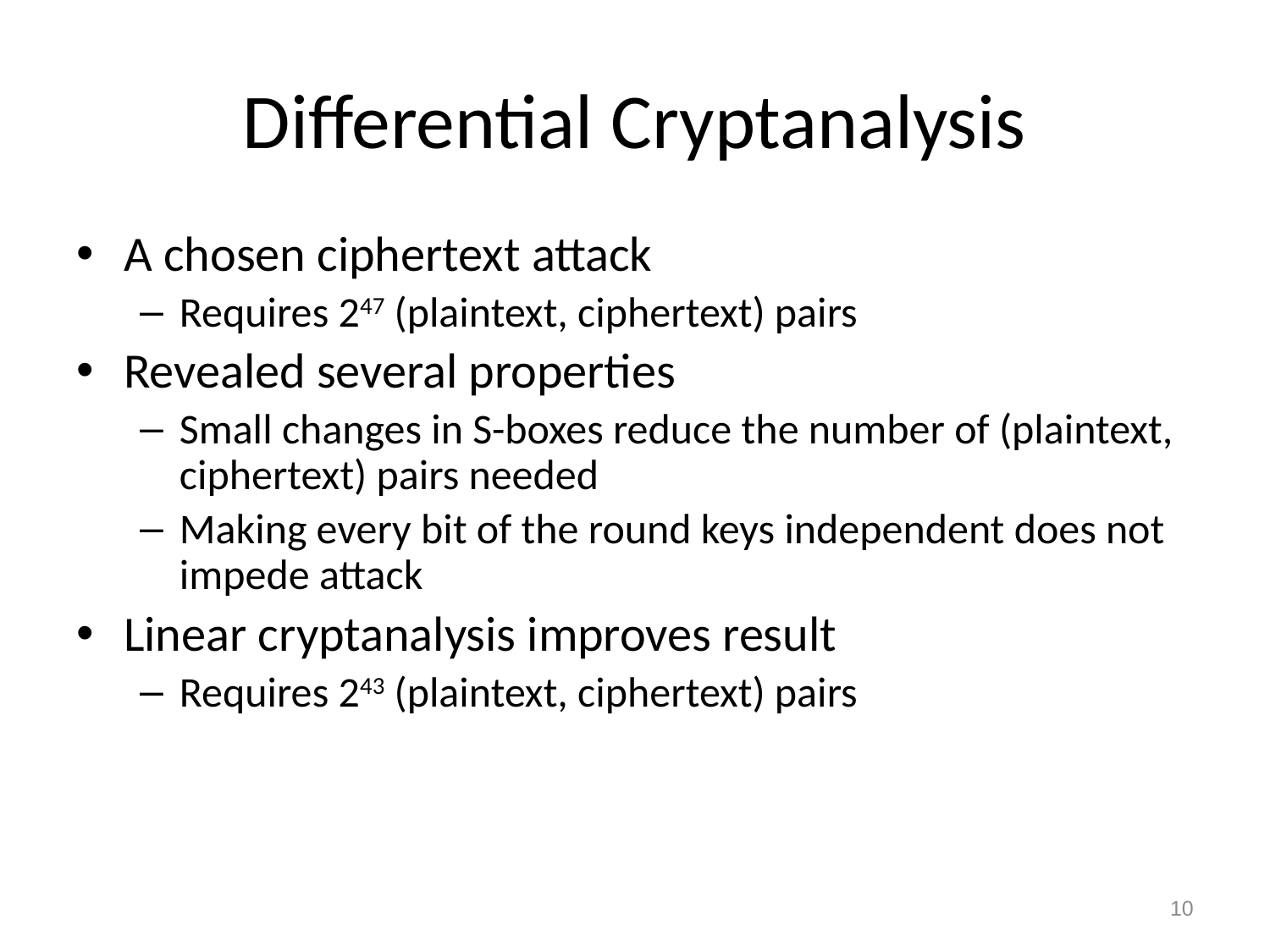

# Differential Cryptanalysis
A chosen ciphertext attack
Requires 247 (plaintext, ciphertext) pairs
Revealed several properties
Small changes in S-boxes reduce the number of (plaintext, ciphertext) pairs needed
Making every bit of the round keys independent does not impede attack
Linear cryptanalysis improves result
Requires 243 (plaintext, ciphertext) pairs

10